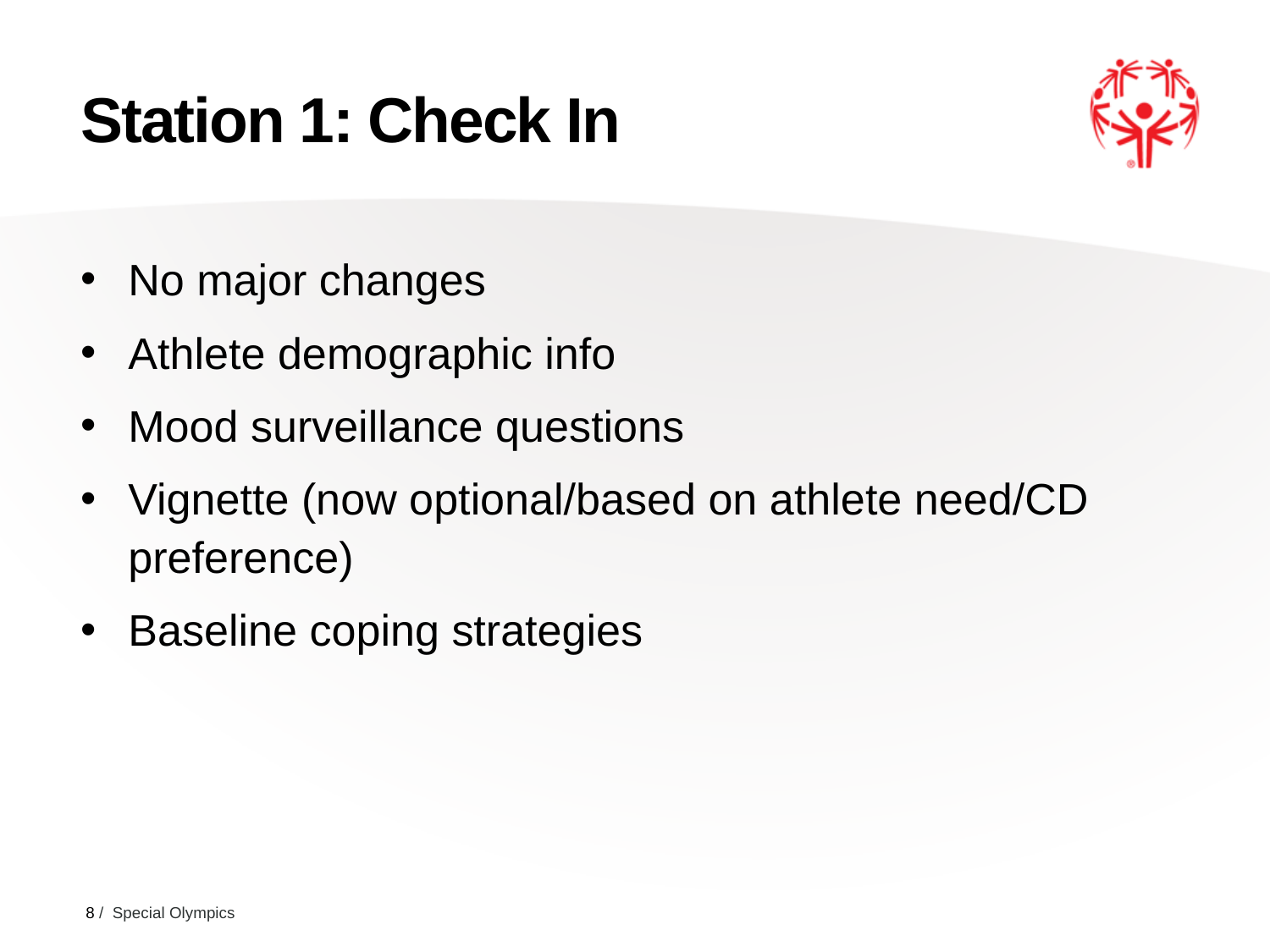

# Station 1: Check In
No major changes
Athlete demographic info
Mood surveillance questions
Vignette (now optional/based on athlete need/CD preference)
Baseline coping strategies
8 /  Special Olympics